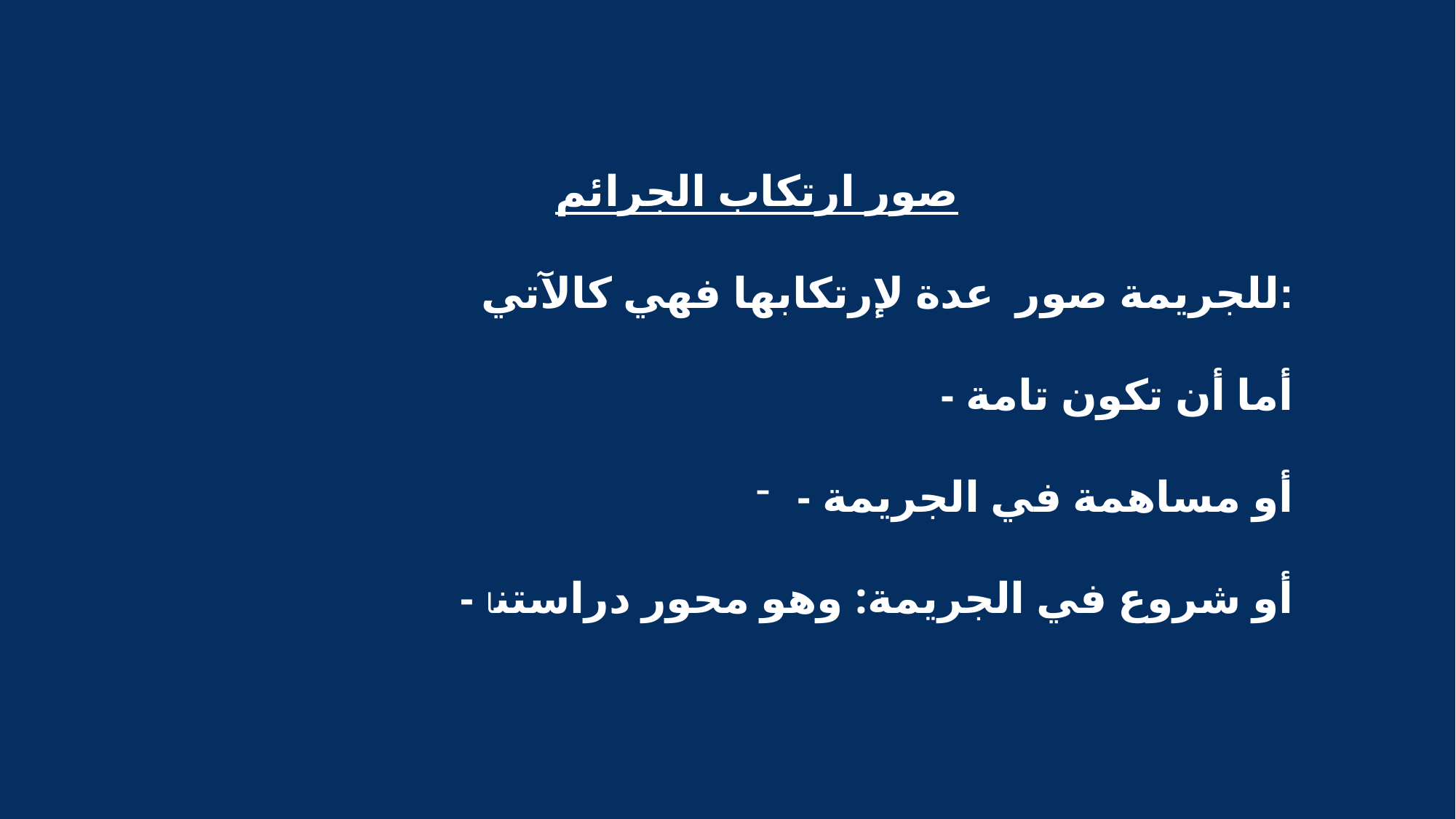

#

صور ارتكاب الجرائم

للجريمة صور  عدة لإرتكابها فهي كالآتي:

- أما أن تكون تامة

- أو مساهمة في الجريمة

- أو شروع في الجريمة: وهو محور دراستنا
5